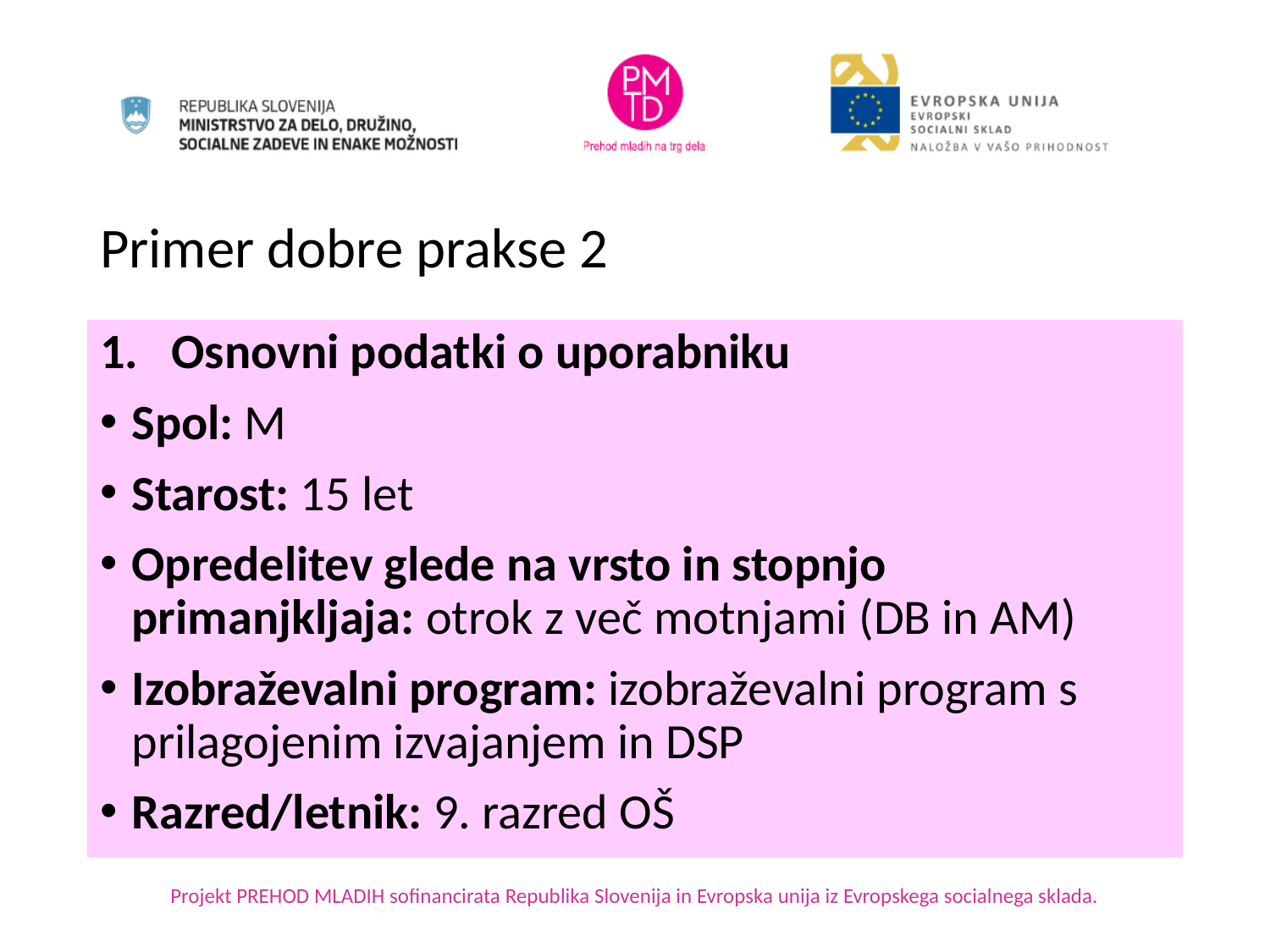

# Primer dobre prakse 2
Osnovni podatki o uporabniku
Spol: M
Starost: 15 let
Opredelitev glede na vrsto in stopnjo primanjkljaja: otrok z več motnjami (DB in AM)
Izobraževalni program: izobraževalni program s prilagojenim izvajanjem in DSP
Razred/letnik: 9. razred OŠ

Projekt PREHOD MLADIH sofinancirata Republika Slovenija in Evropska unija iz Evropskega socialnega sklada.